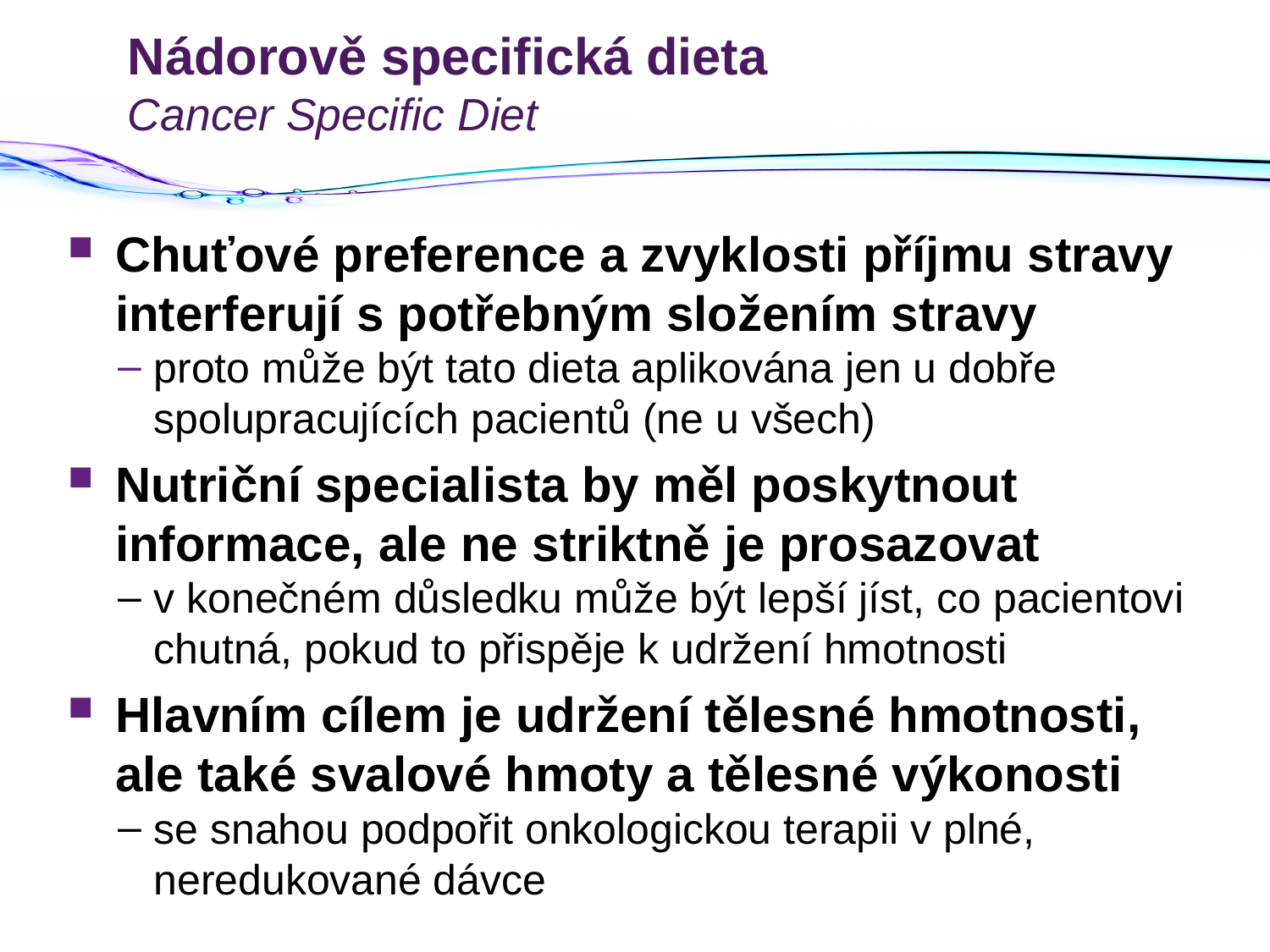

# Nádorově specifická dieta Cancer Specific Diet
Chuťové preference a zvyklosti příjmu stravy interferují s potřebným složením stravy
proto může být tato dieta aplikována jen u dobře spolupracujících pacientů (ne u všech)
Nutriční specialista by měl poskytnout informace, ale ne striktně je prosazovat
v konečném důsledku může být lepší jíst, co pacientovi chutná, pokud to přispěje k udržení hmotnosti
Hlavním cílem je udržení tělesné hmotnosti, ale také svalové hmoty a tělesné výkonosti
se snahou podpořit onkologickou terapii v plné, neredukované dávce